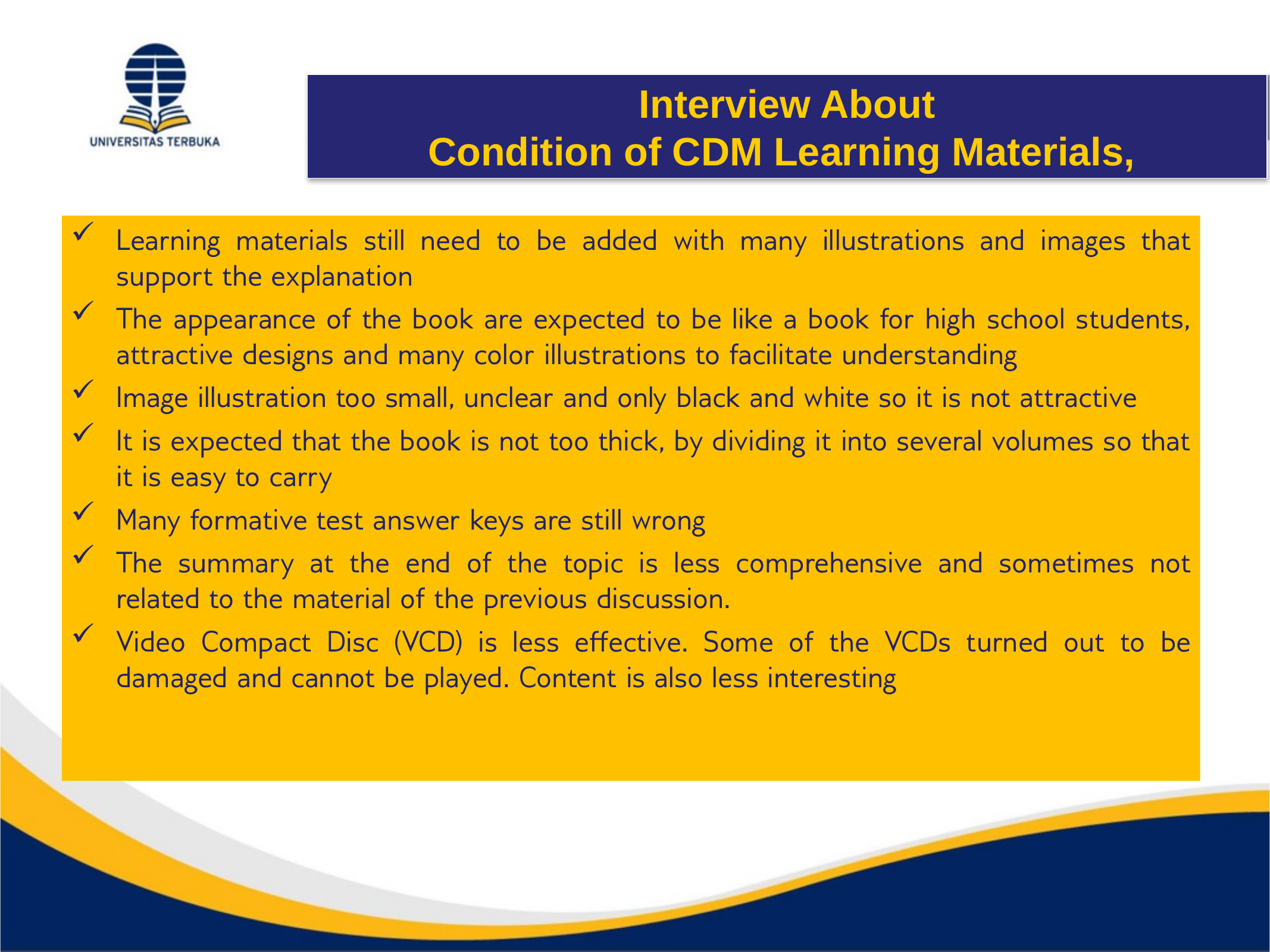

Interview About
Condition of CDM Learning Materials,

Learning materials still need to be added with many illustrations and images that support the explanation
The appearance of the book are expected to be like a book for high school students, attractive designs and many color illustrations to facilitate understanding
Image illustration too small, unclear and only black and white so it is not attractive
It is expected that the book is not too thick, by dividing it into several volumes so that it is easy to carry
Many formative test answer keys are still wrong
The summary at the end of the topic is less comprehensive and sometimes not related to the material of the previous discussion.
Video Compact Disc (VCD) is less effective. Some of the VCDs turned out to be damaged and cannot be played. Content is also less interesting